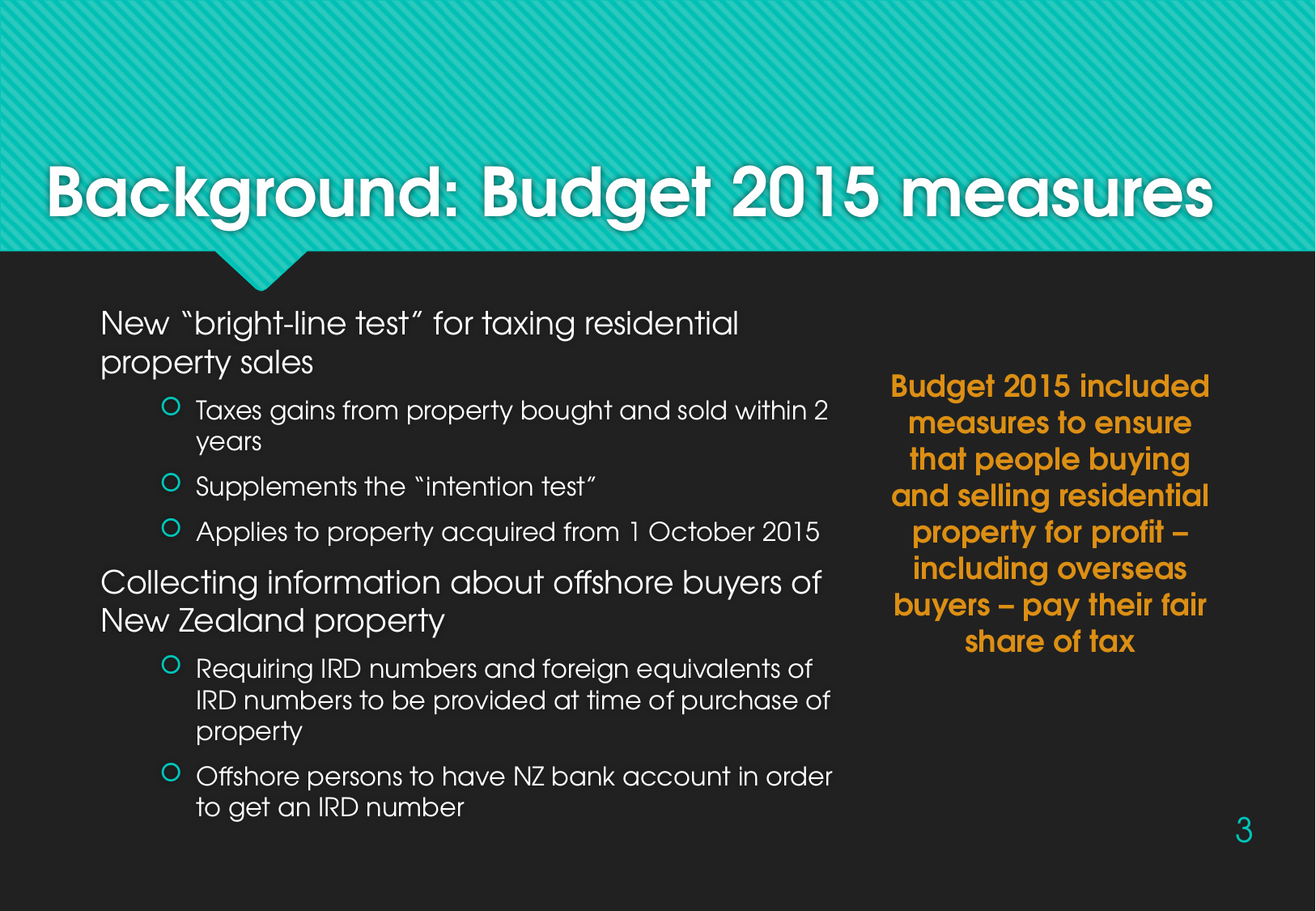

# Background: Budget 2015 measures
New “bright-line test” for taxing residential property sales
Taxes gains from property bought and sold within 2 years
Supplements the “intention test”
Applies to property acquired from 1 October 2015
Collecting information about offshore buyers of New Zealand property
Requiring IRD numbers and foreign equivalents of IRD numbers to be provided at time of purchase of property
Offshore persons to have NZ bank account in order to get an IRD number
Budget 2015 included measures to ensure that people buying and selling residential property for profit – including overseas buyers – pay their fair share of tax
3